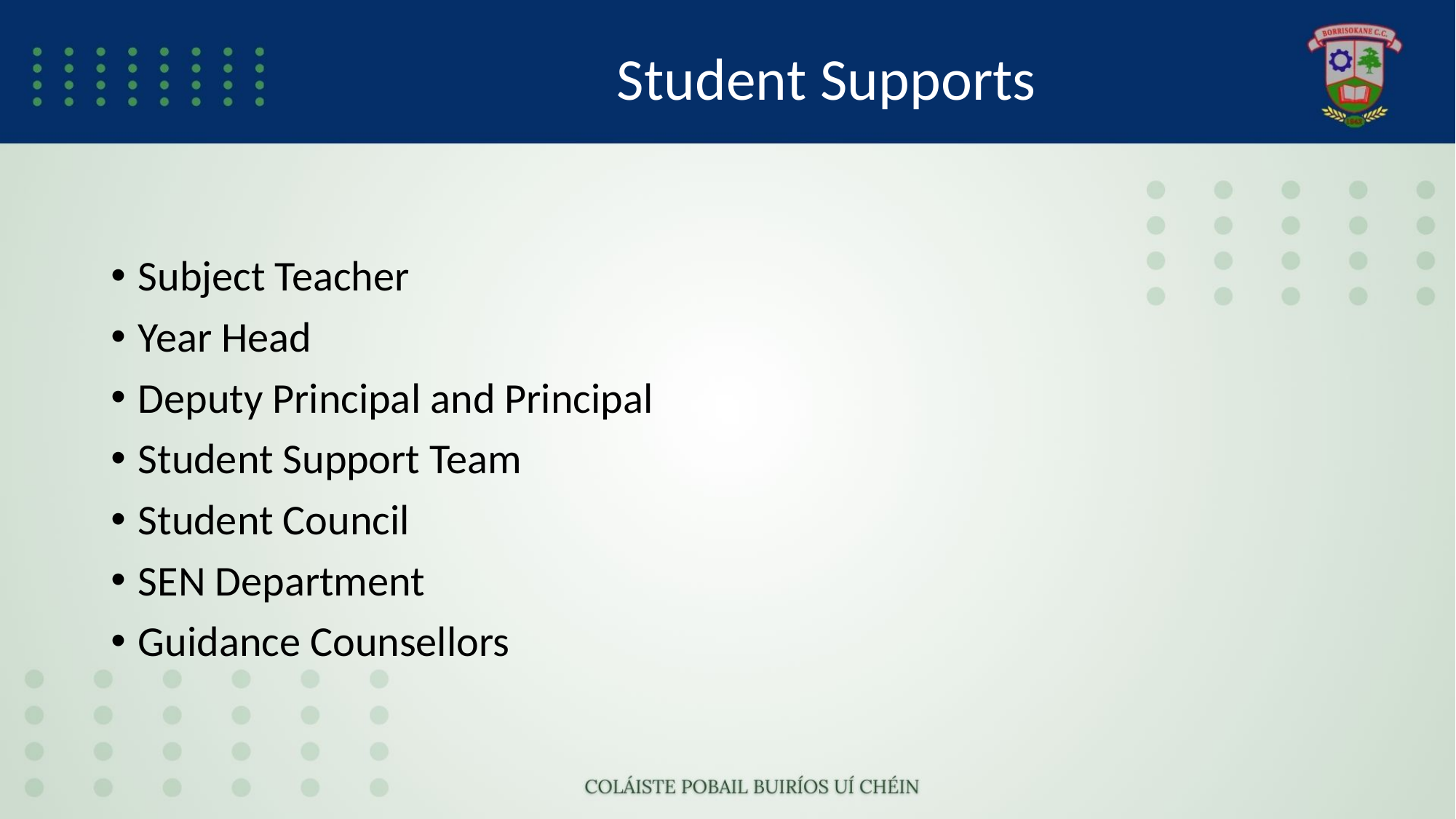

# Student Supports

Subject Teacher
Year Head
Deputy Principal and Principal
Student Support Team
Student Council
SEN Department
Guidance Counsellors